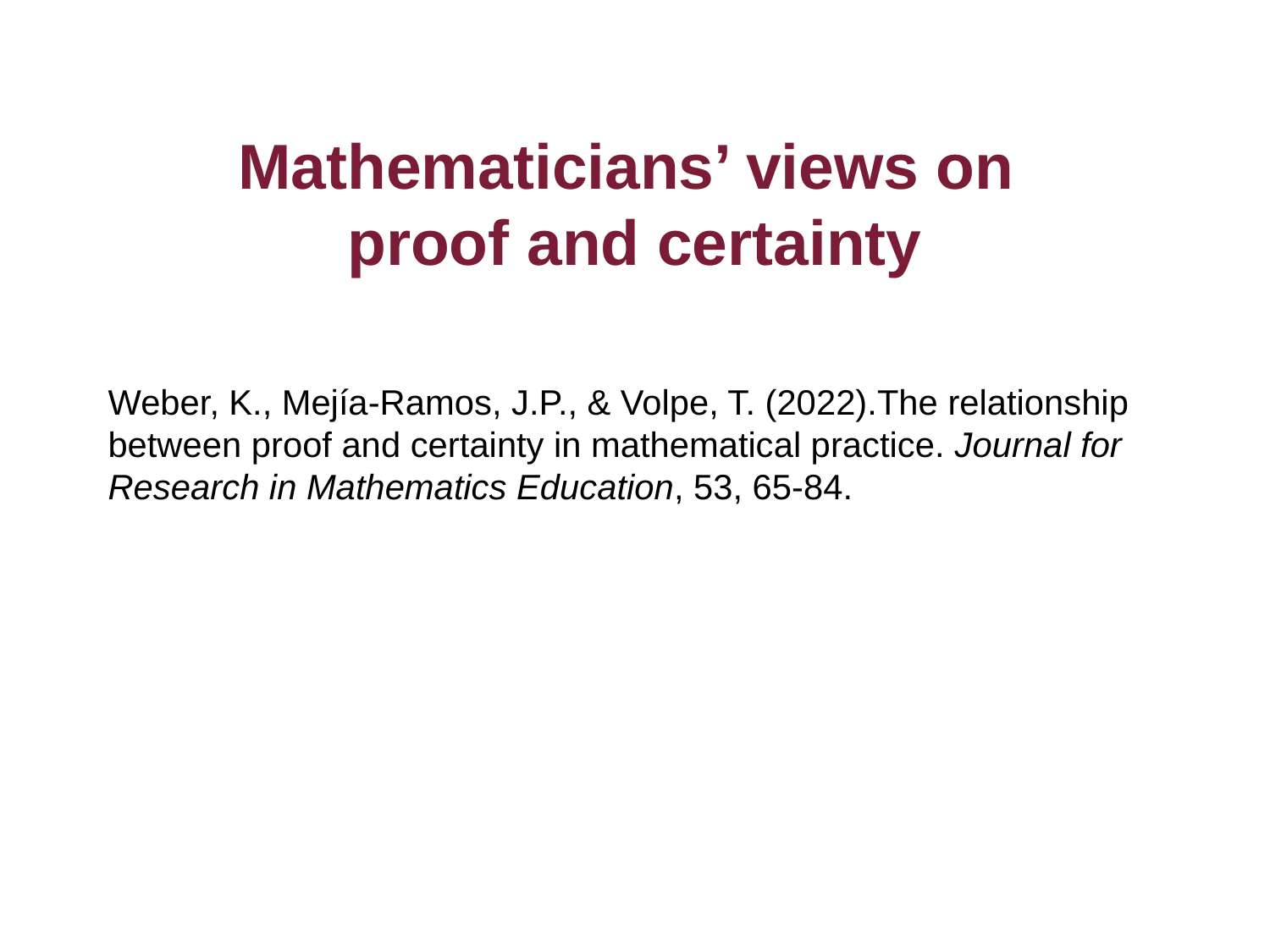

# Mathematicians’ views on proof and certainty

Weber, K., Mejía-Ramos, J.P., & Volpe, T. (2022).The relationship between proof and certainty in mathematical practice. Journal for Research in Mathematics Education, 53, 65-84.